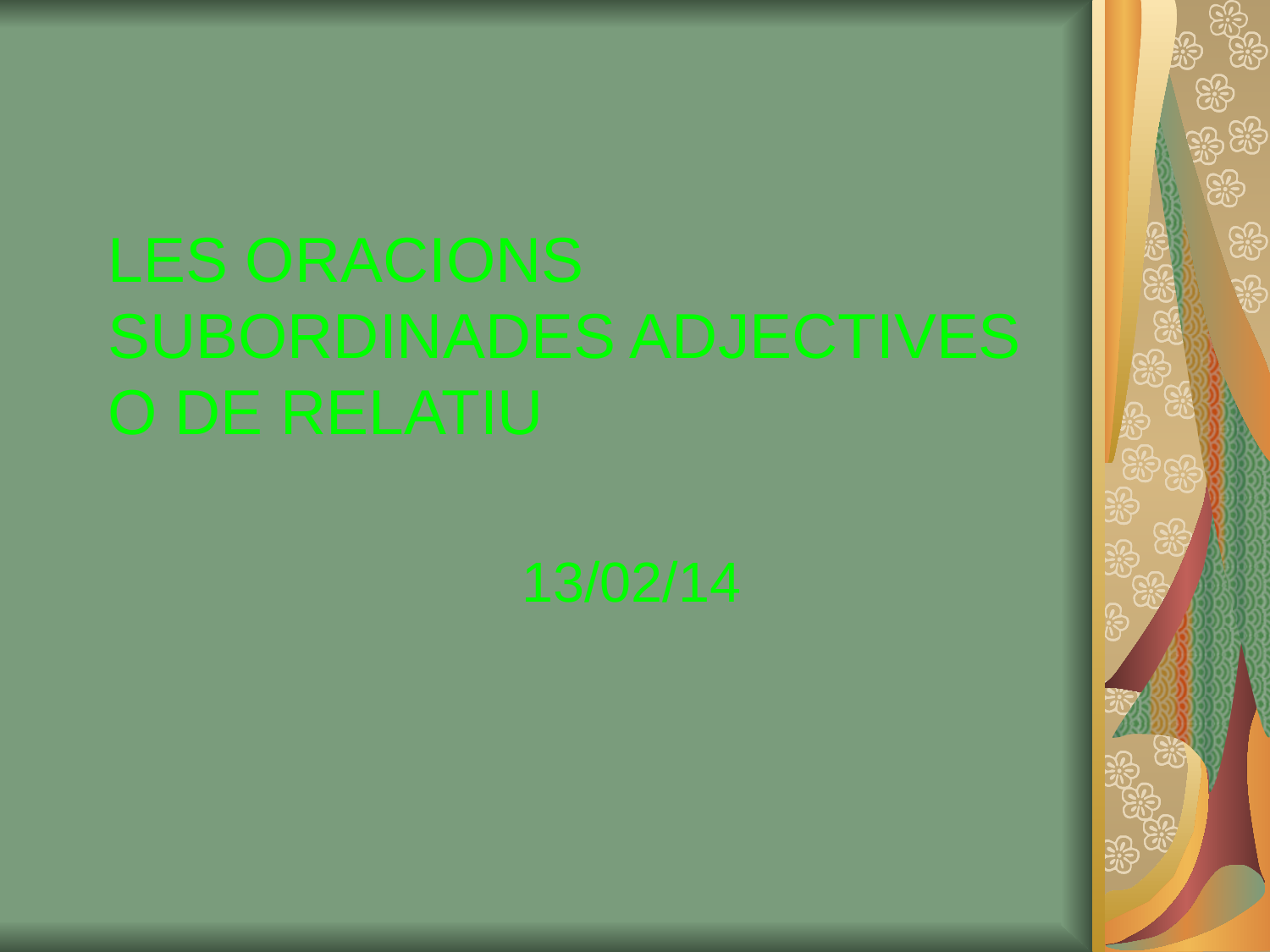

# LES ORACIONS SUBORDINADES ADJECTIVES O DE RELATIU
13/02/14